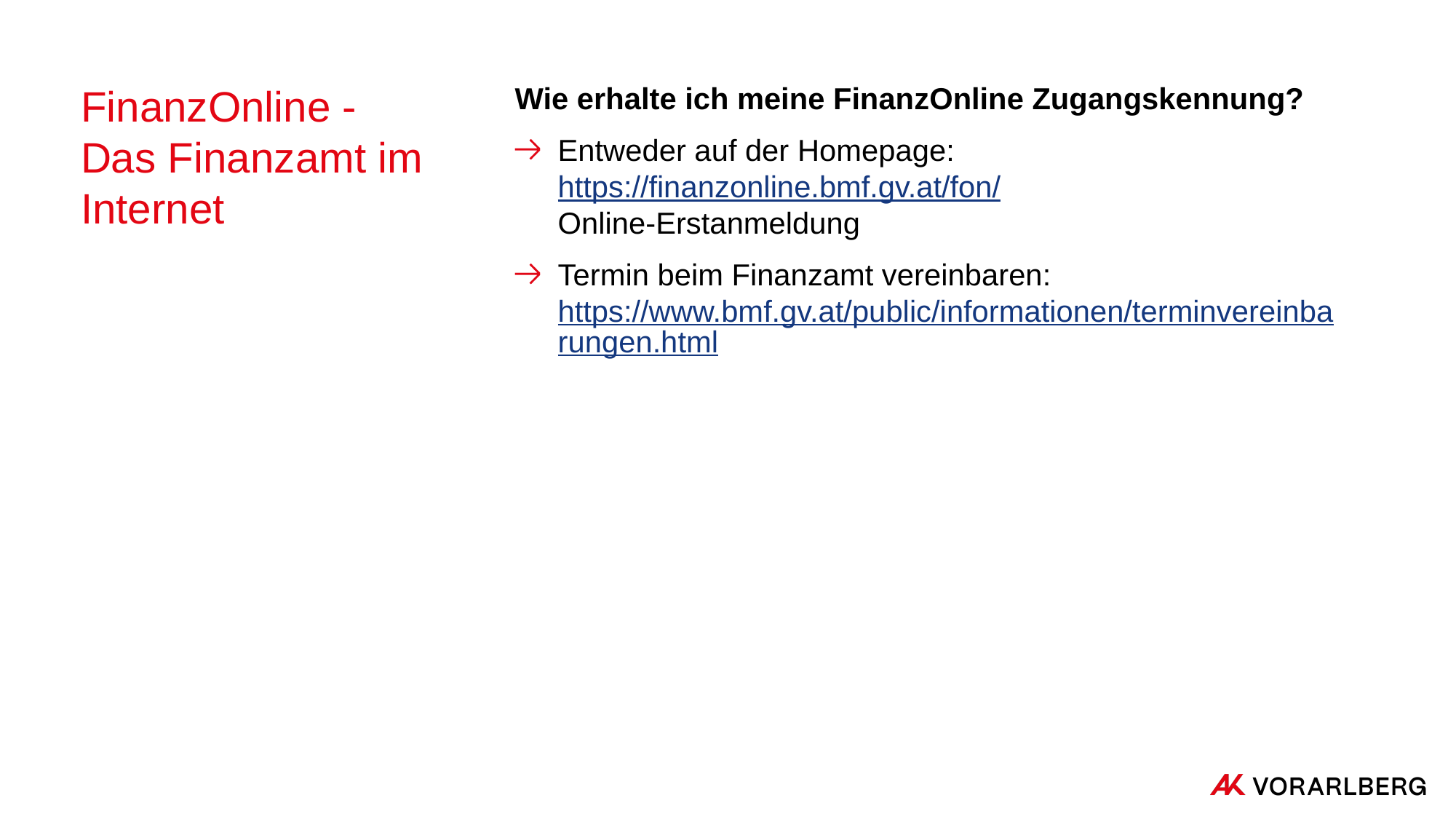

# FinanzOnline - Das Finanzamt im Internet
Wie erhalte ich meine FinanzOnline Zugangskennung?
Entweder auf der Homepage:
https://finanzonline.bmf.gv.at/fon/
Online-Erstanmeldung
Termin beim Finanzamt vereinbaren:
https://www.bmf.gv.at/public/informationen/terminvereinbarungen.html